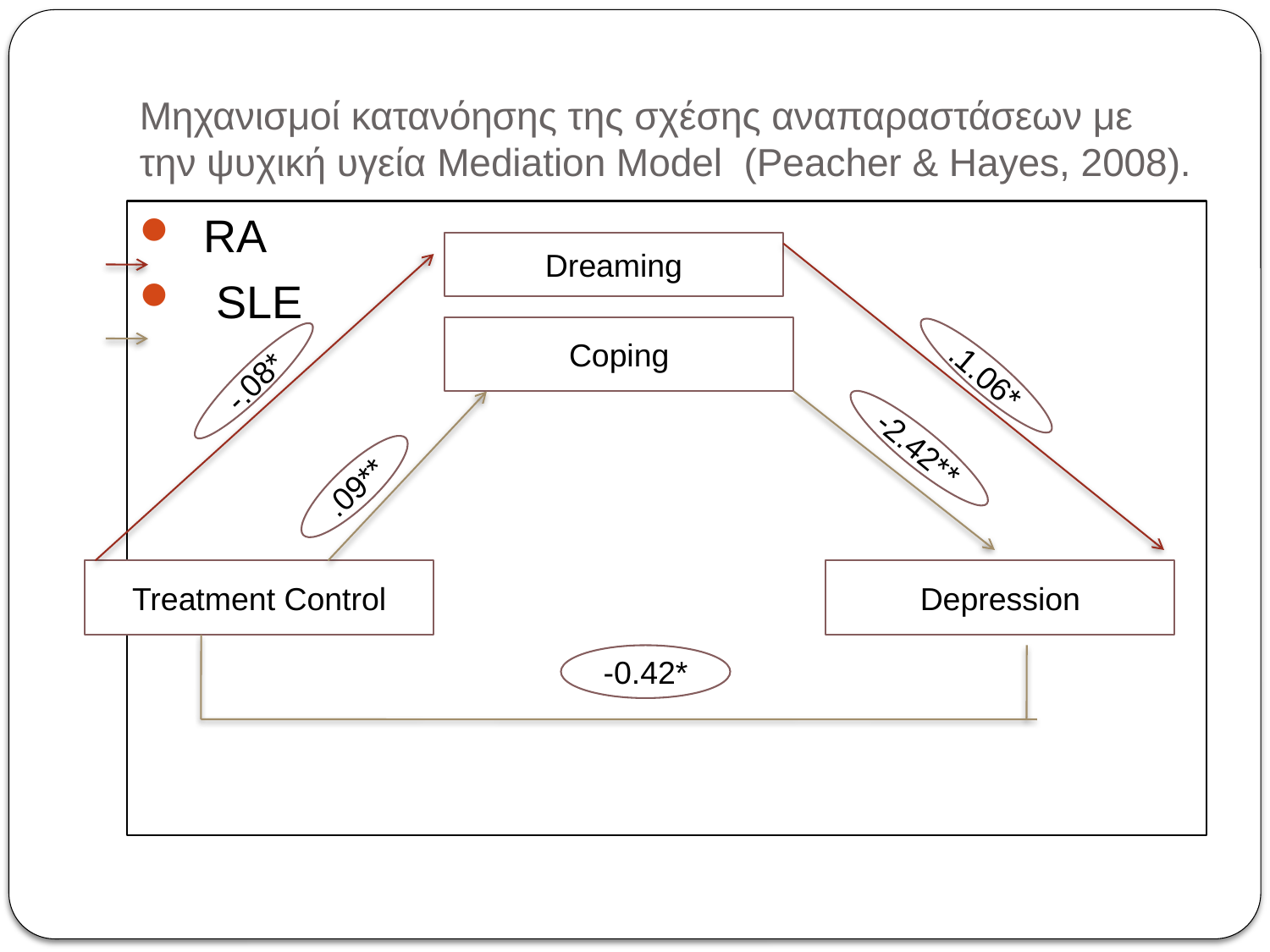

# Μηχανισμοί κατανόησης της σχέσης αναπαραστάσεων με την ψυχική υγεία Mediation Model  (Peacher & Hayes, 2008).
  RA
   SLE
Dreaming
Coping
.1.06*
-.08*
-2.42**
.09**
Treatment Control
Depression
-0.42*